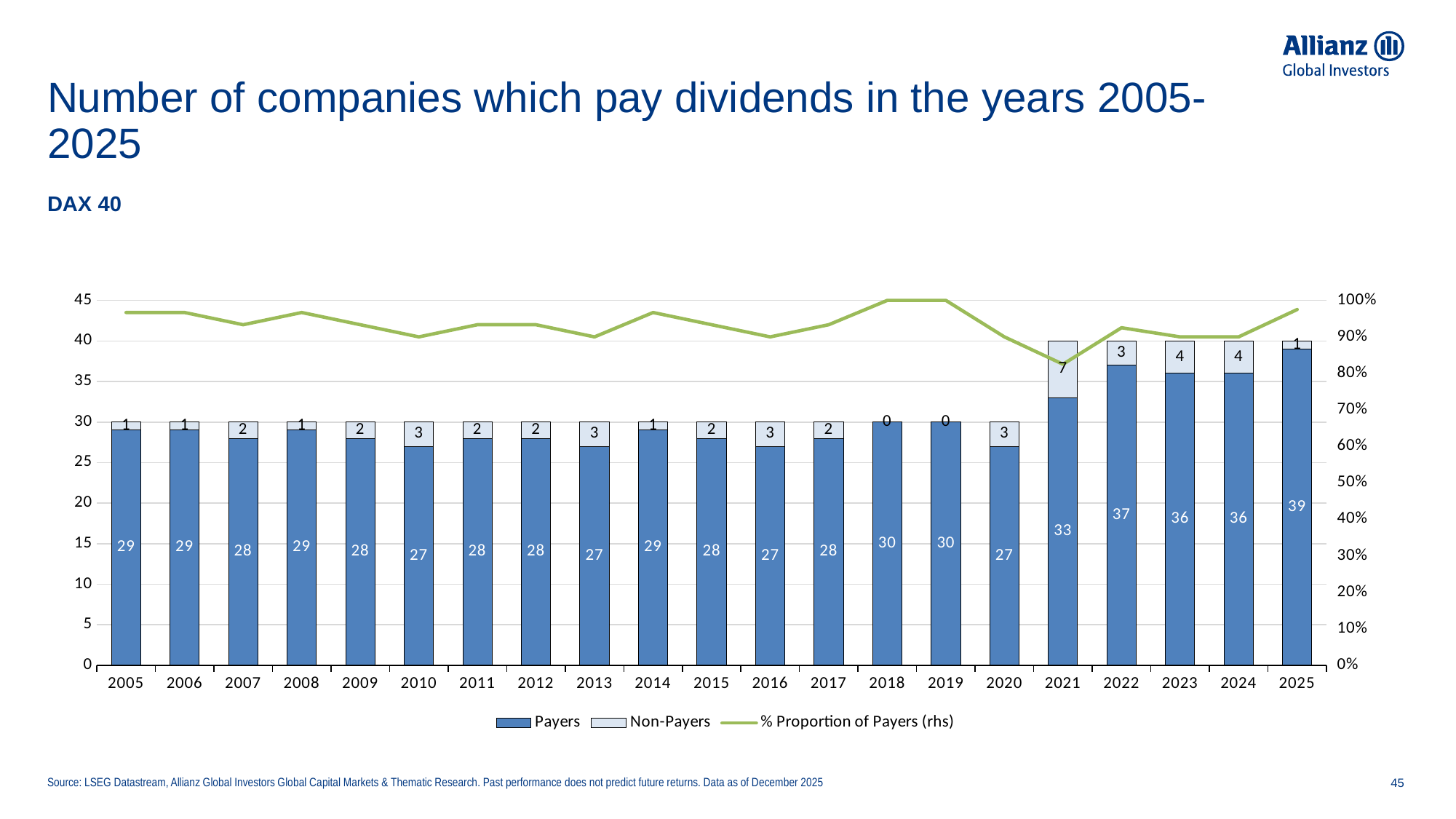

# Number of companies which pay dividends in the years 2005-2025
DAX 40

### Chart

| Category |  |  |  |
|---|---|---|---|
| 2005 | 29.0 | 1.0 | 0.9666666666666667 |
| 2006 | 29.0 | 1.0 | 0.9666666666666667 |
| 2007 | 28.0 | 2.0 | 0.9333333333333333 |
| 2008 | 29.0 | 1.0 | 0.9666666666666667 |
| 2009 | 28.0 | 2.0 | 0.9333333333333333 |
| 2010 | 27.0 | 3.0 | 0.9 |
| 2011 | 28.0 | 2.0 | 0.9333333333333333 |
| 2012 | 28.0 | 2.0 | 0.9333333333333333 |
| 2013 | 27.0 | 3.0 | 0.9 |
| 2014 | 29.0 | 1.0 | 0.9666666666666667 |
| 2015 | 28.0 | 2.0 | 0.9333333333333333 |
| 2016 | 27.0 | 3.0 | 0.9 |
| 2017 | 28.0 | 2.0 | 0.9333333333333333 |
| 2018 | 30.0 | 0.0 | 1.0 |
| 2019 | 30.0 | 0.0 | 1.0 |
| 2020 | 27.0 | 3.0 | 0.9 |
| 2021 | 33.0 | 7.0 | 0.825 |
| 2022 | 37.0 | 3.0 | 0.925 |
| 2023 | 36.0 | 4.0 | 0.9 |
| 2024 | 36.0 | 4.0 | 0.9 |
| 2025 | 39.0 | 1.0 | 0.975 |
Source: LSEG Datastream, Allianz Global Investors Global Capital Markets & Thematic Research. Past performance does not predict future returns. Data as of December 2025